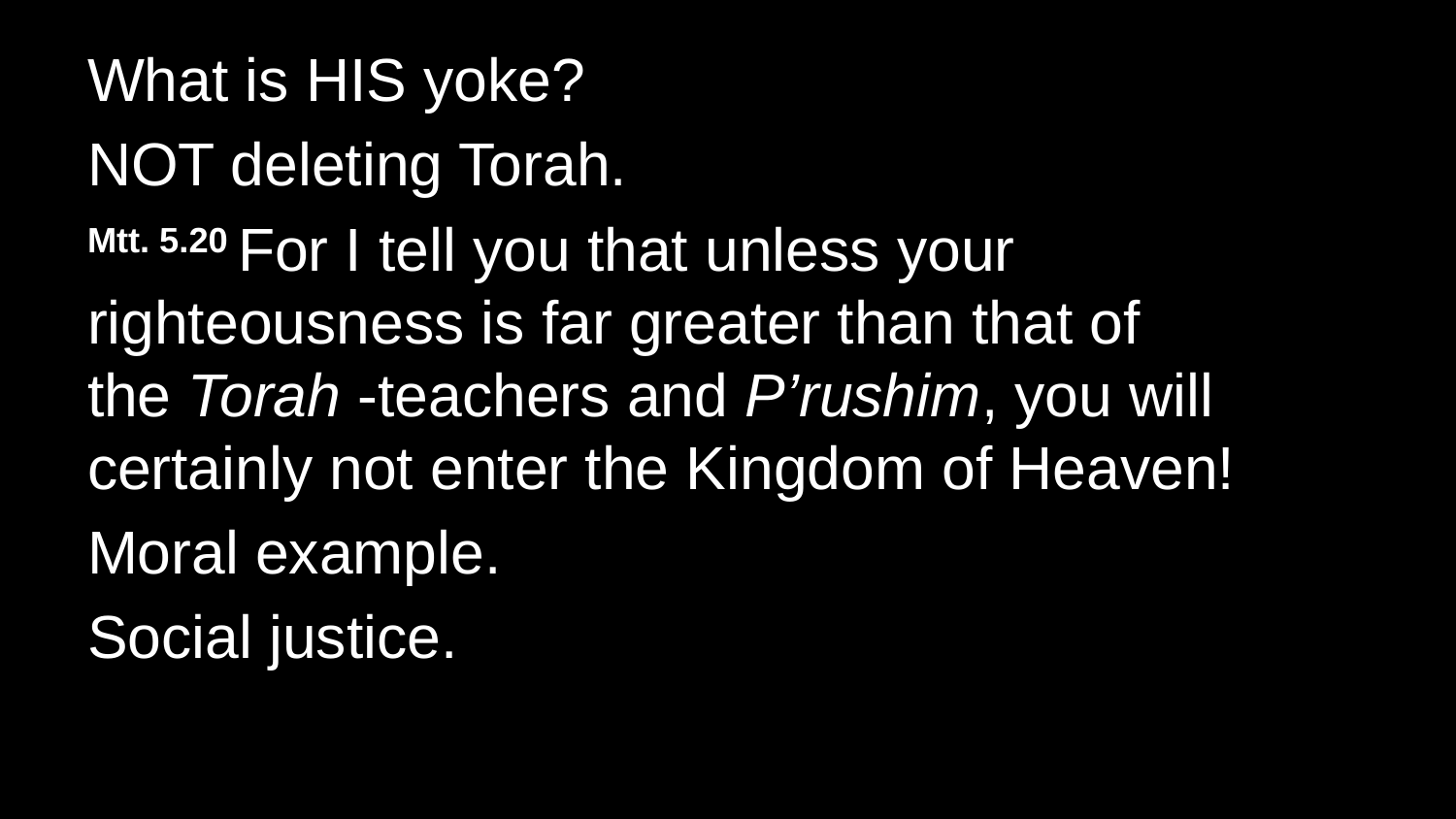

What is HIS yoke?
NOT deleting Torah.
Mtt. 5.20 For I tell you that unless your righteousness is far greater than that of the Torah -teachers and P’rushim, you will certainly not enter the Kingdom of Heaven!
Moral example.
Social justice.